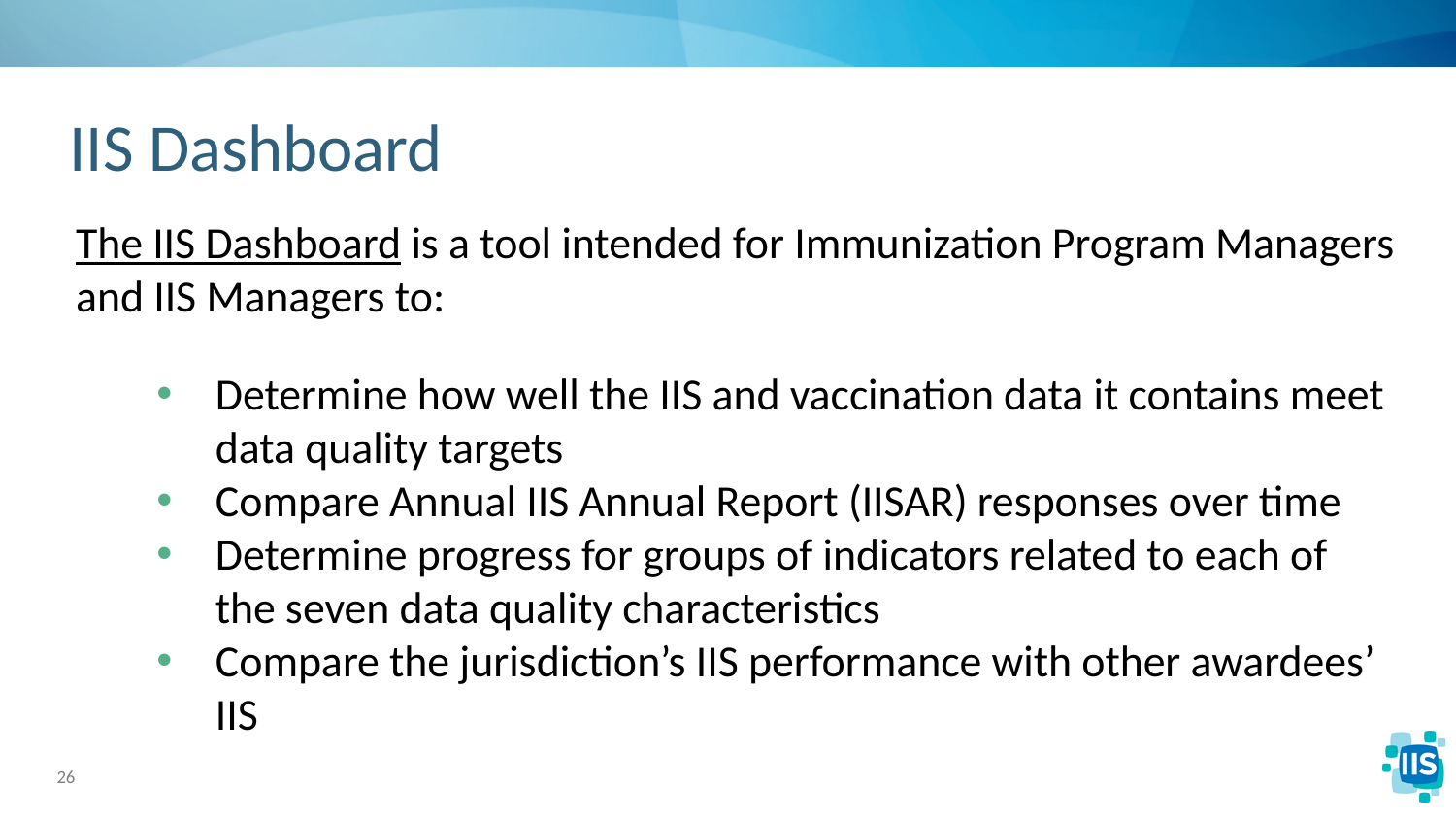

# IIS Dashboard
The IIS Dashboard is a tool intended for Immunization Program Managers and IIS Managers to:

Determine how well the IIS and vaccination data it contains meet data quality targets
Compare Annual IIS Annual Report (IISAR) responses over time
Determine progress for groups of indicators related to each of the seven data quality characteristics
Compare the jurisdiction’s IIS performance with other awardees’ IIS